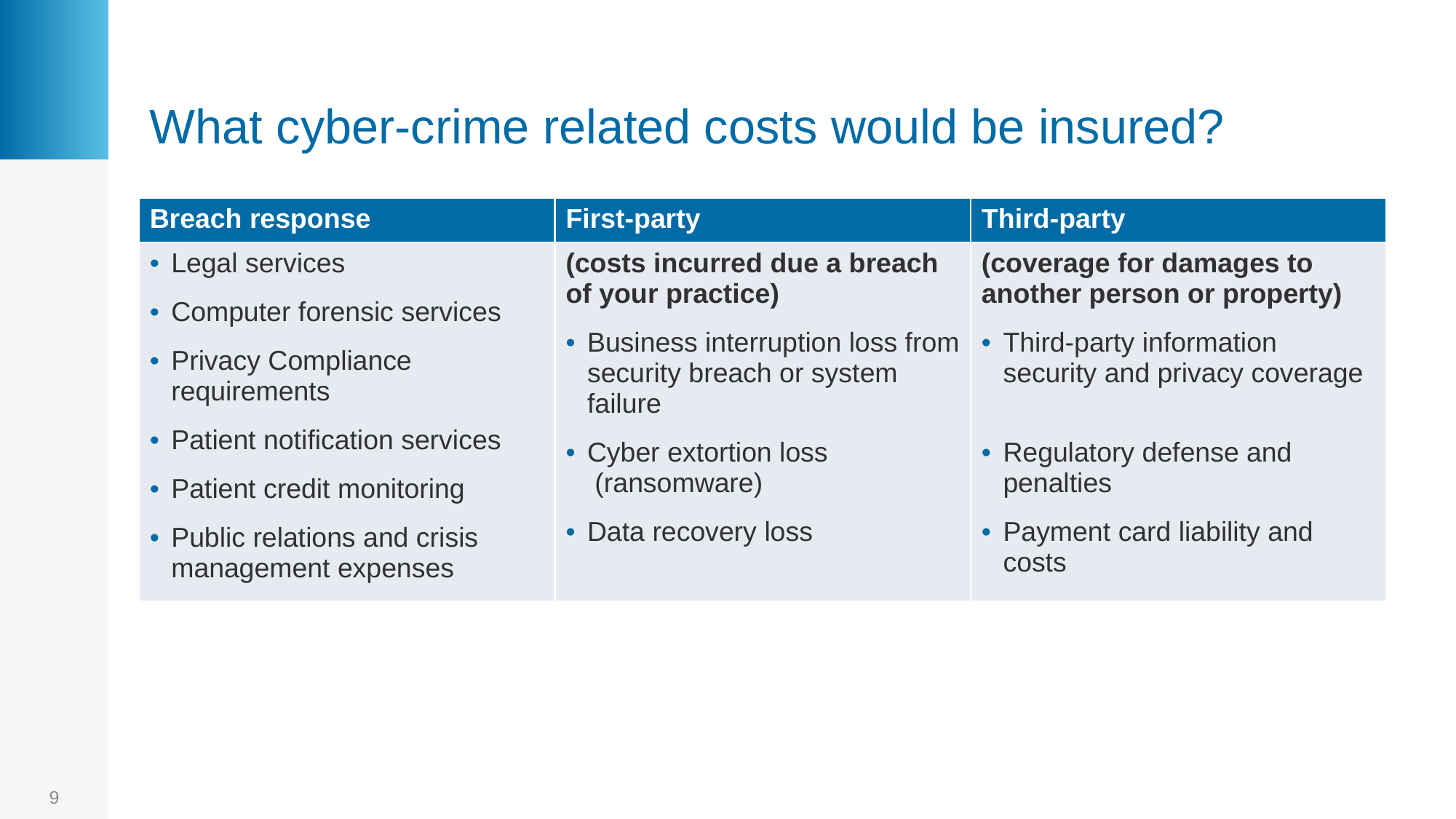

# What cyber-crime related costs would be insured?
| Breach response | First-party | Third-party |
| --- | --- | --- |
| Legal services   Computer forensic services  Privacy Compliance requirements Patient notification services    Patient credit monitoring   Public relations and crisis management expenses | (costs incurred due a breach of your practice) Business interruption loss from security breach or system failure   Cyber extortion loss  (ransomware) Data recovery loss | (coverage for damages to another person or property)   Third-party information security and privacy coverage   Regulatory defense and penalties   Payment card liability and costs |
9